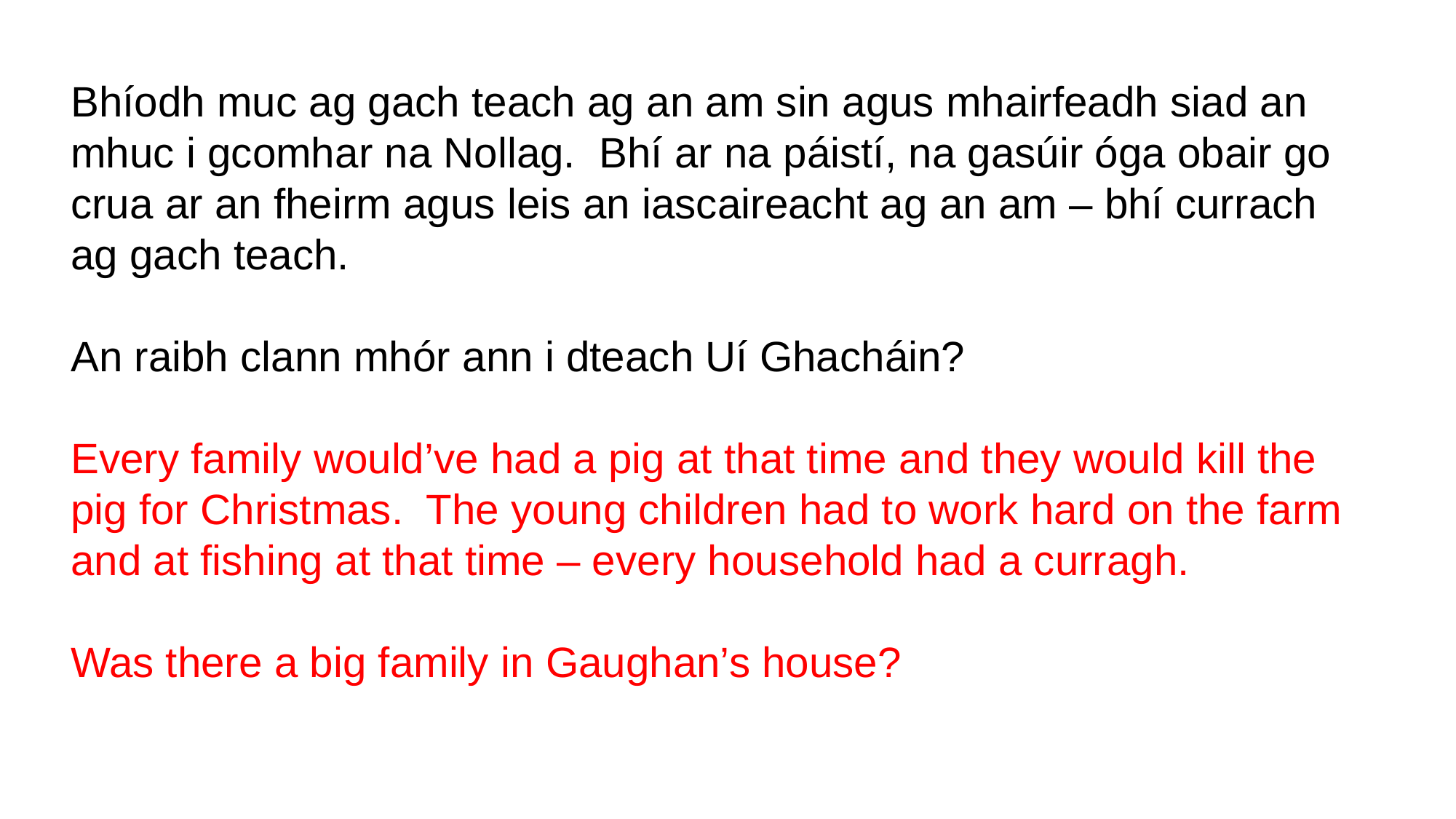

Bhíodh muc ag gach teach ag an am sin agus mhairfeadh siad an mhuc i gcomhar na Nollag.  Bhí ar na páistí, na gasúir óga obair go crua ar an fheirm agus leis an iascaireacht ag an am – bhí currach ag gach teach.

An raibh clann mhór ann i dteach Uí Ghacháin?

Every family would’ve had a pig at that time and they would kill the pig for Christmas.  The young children had to work hard on the farm and at fishing at that time – every household had a curragh.

Was there a big family in Gaughan’s house?